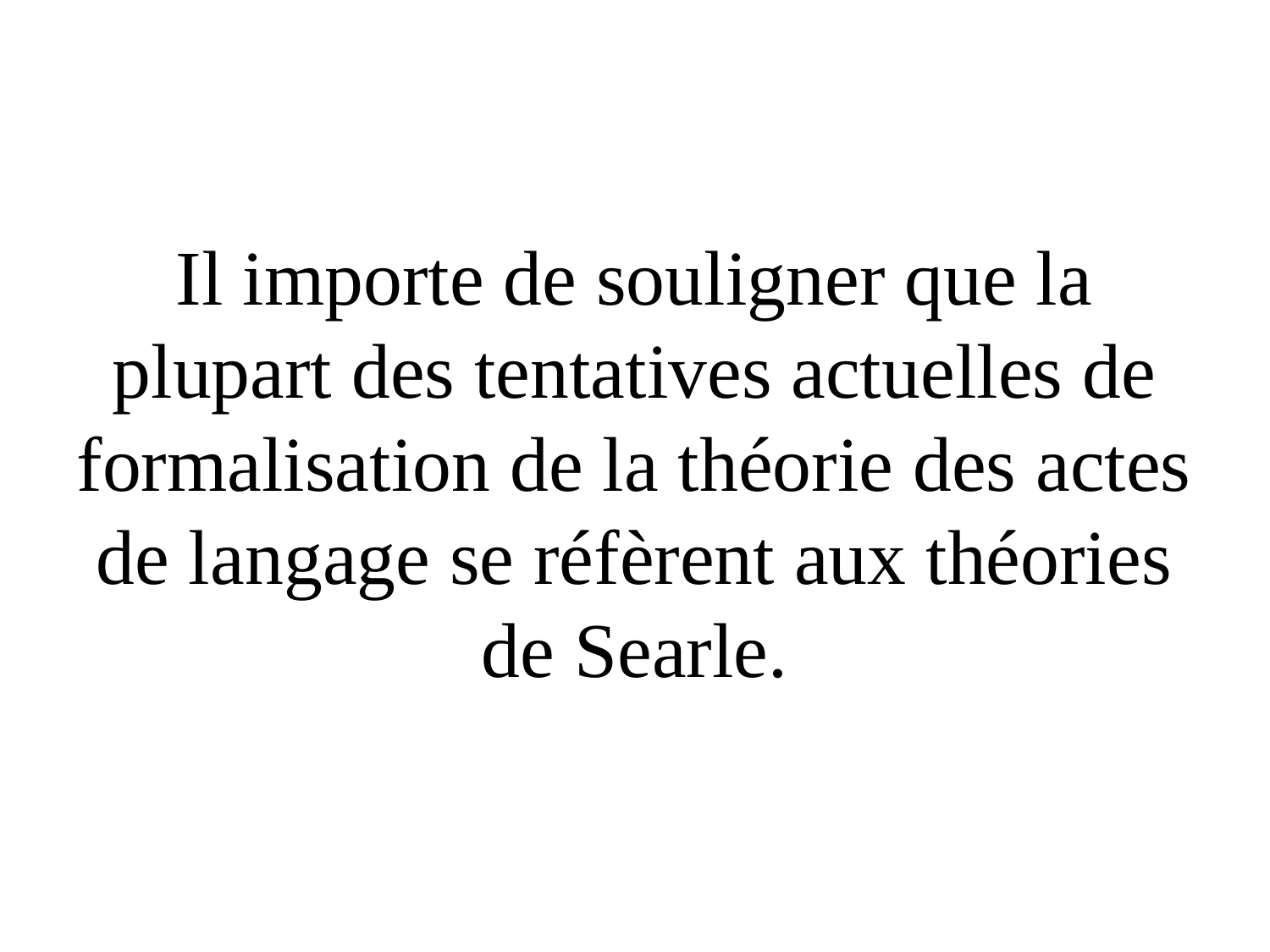

# Il importe de souligner que la plupart des tentatives actuelles de formalisation de la théorie des actes de langage se réfèrent aux théories de Searle.